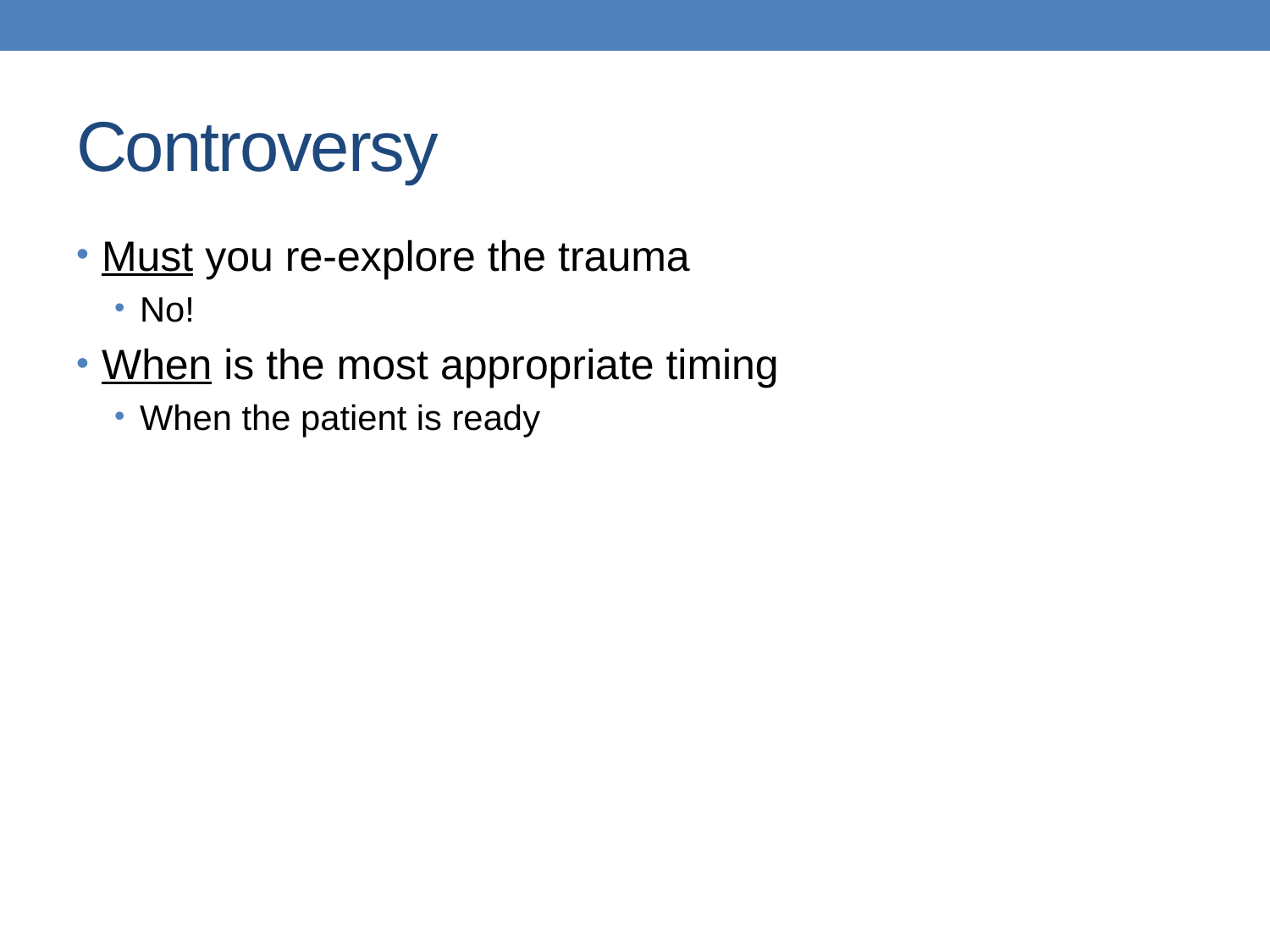

# Controversy
Must you re-explore the trauma
No!
When is the most appropriate timing
When the patient is ready